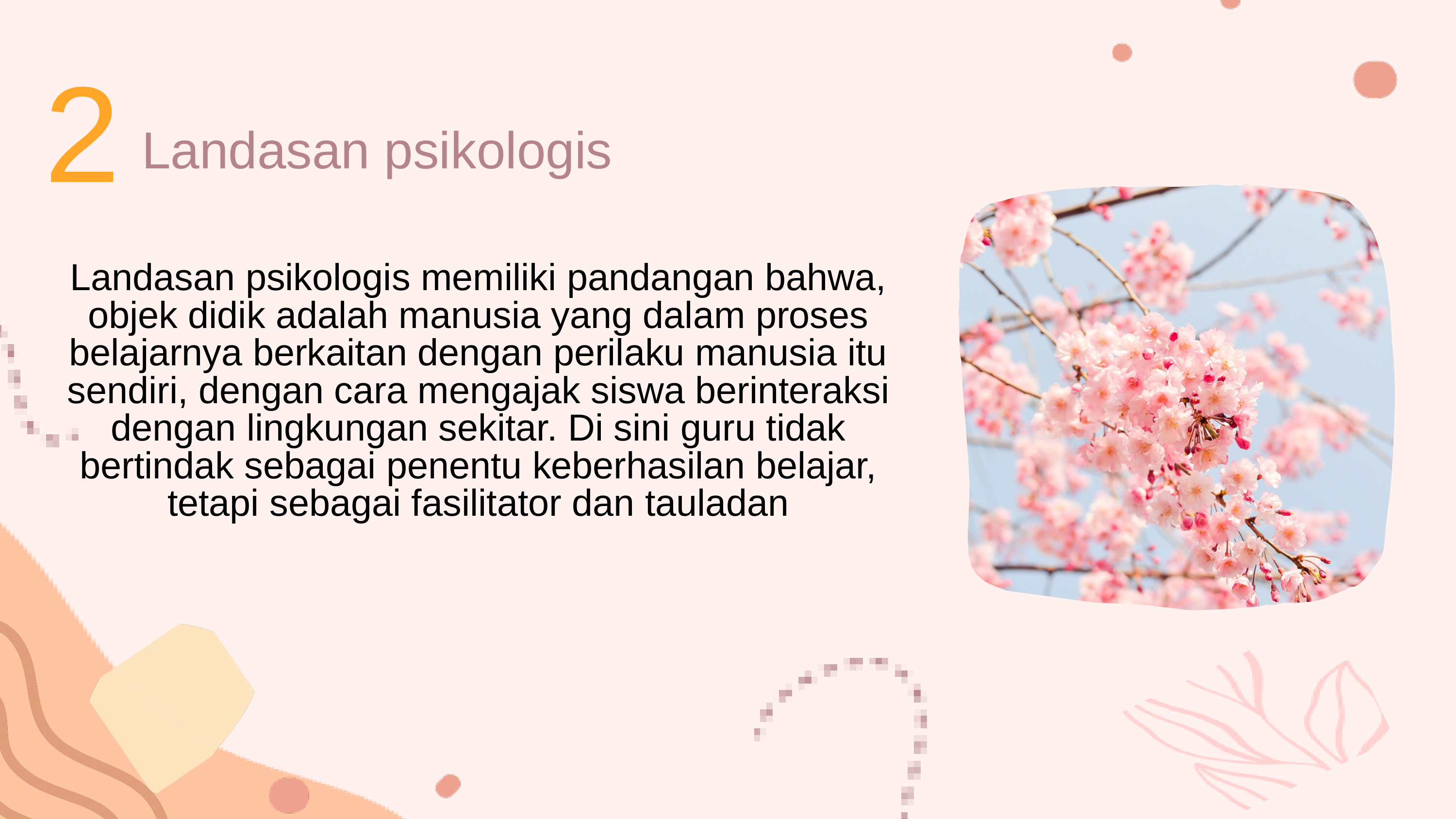

2

Landasan psikologis

Landasan psikologis memiliki pandangan bahwa, objek didik adalah manusia yang dalam proses belajarnya berkaitan dengan perilaku manusia itu sendiri, dengan cara mengajak siswa berinteraksi dengan lingkungan sekitar. Di sini guru tidak bertindak sebagai penentu keberhasilan belajar, tetapi sebagai fasilitator dan tauladan